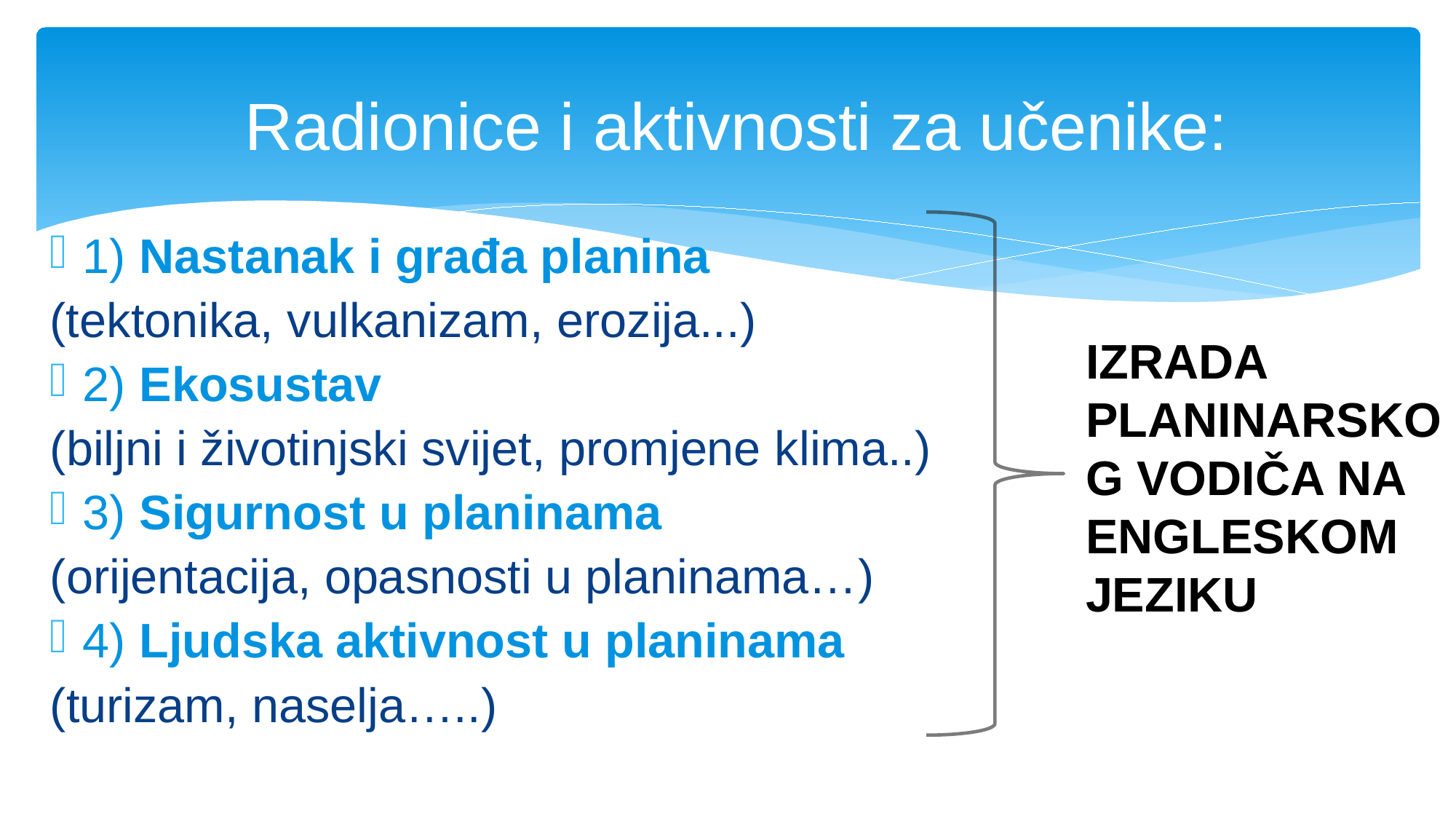

# Radionice i aktivnosti za učenike:

1) Nastanak i građa planina
(tektonika, vulkanizam, erozija...)
2) Ekosustav
(biljni i životinjski svijet, promjene klima..)
3) Sigurnost u planinama
(orijentacija, opasnosti u planinama…)
4) Ljudska aktivnost u planinama
(turizam, naselja…..)
IZRADA PLANINARSKOG VODIČA NA ENGLESKOM JEZIKU